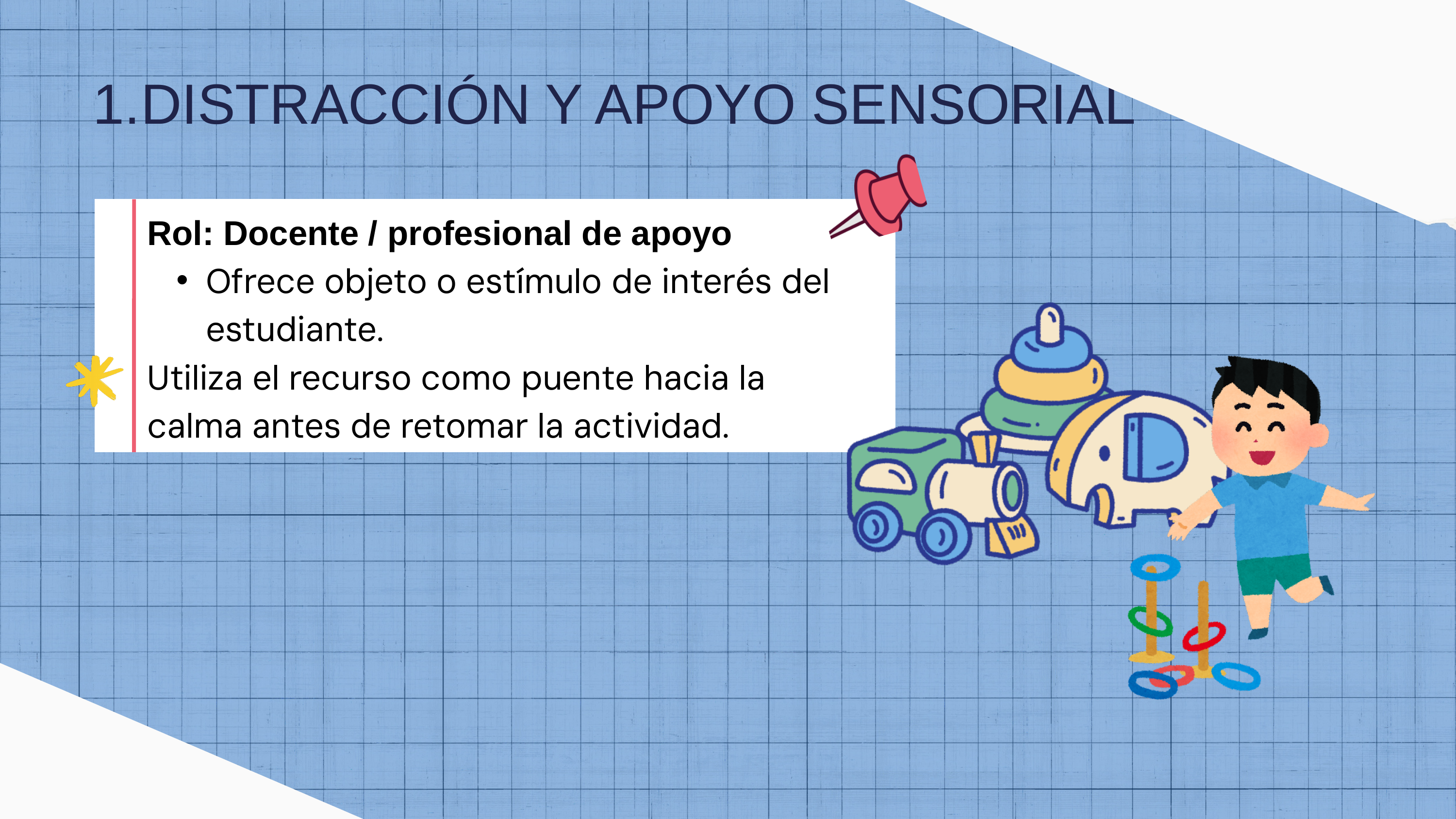

DISTRACCIÓN Y APOYO SENSORIAL

Rol: Docente / profesional de apoyo
Ofrece objeto o estímulo de interés del estudiante.
Utiliza el recurso como puente hacia la calma antes de retomar la actividad.